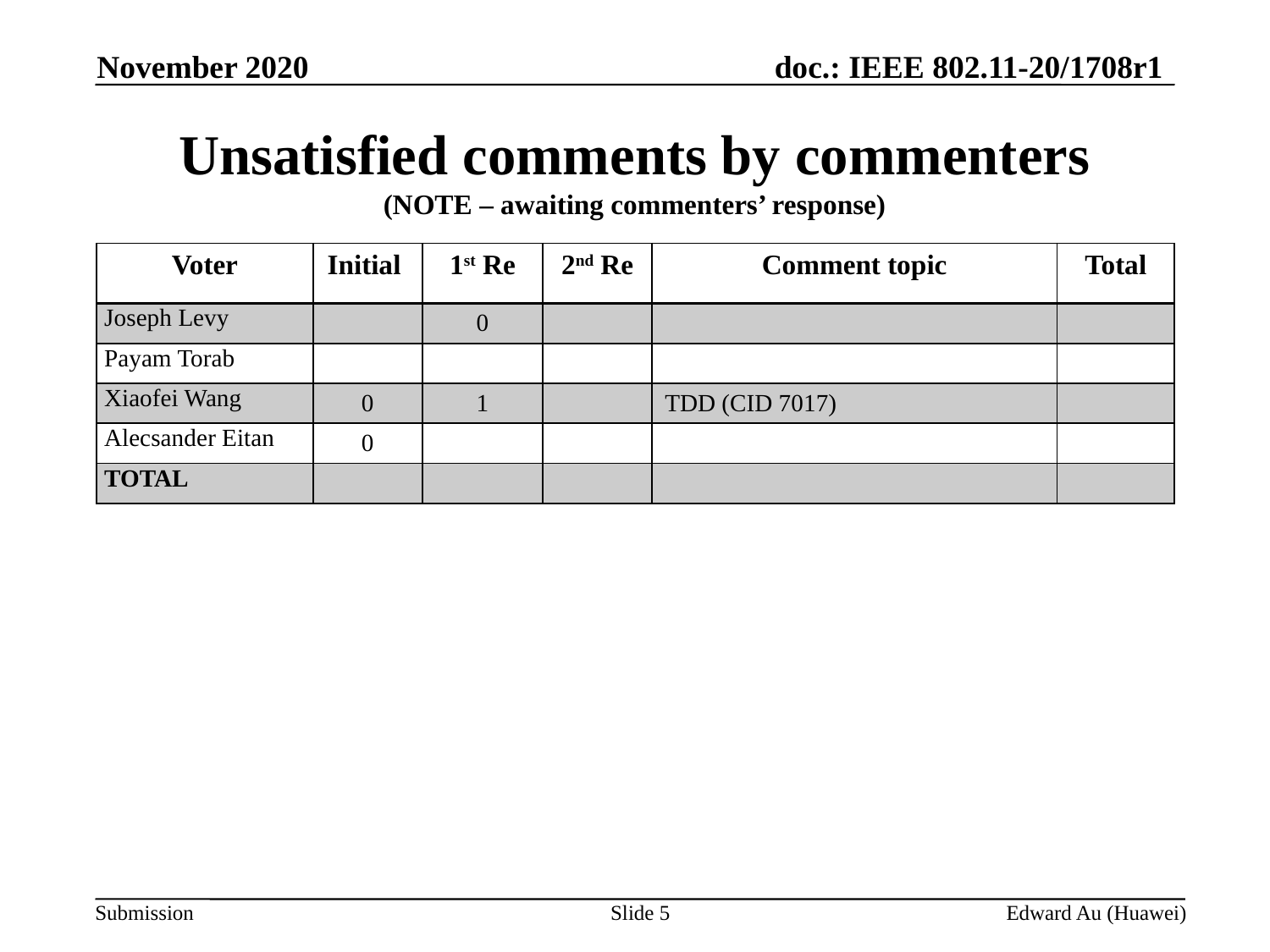

November 2020
# Unsatisfied comments by commenters (NOTE – awaiting commenters’ response)
| Voter | Initial | 1st Re | 2nd Re | Comment topic | Total |
| --- | --- | --- | --- | --- | --- |
| Joseph Levy |  | 0 |  |  |  |
| Payam Torab |  |  |  |  |  |
| Xiaofei Wang | 0 | 1 |  | TDD (CID 7017) |  |
| Alecsander Eitan | 0 |  |  |  |  |
| TOTAL |  |  |  |  |  |
Slide 5
Edward Au (Huawei)